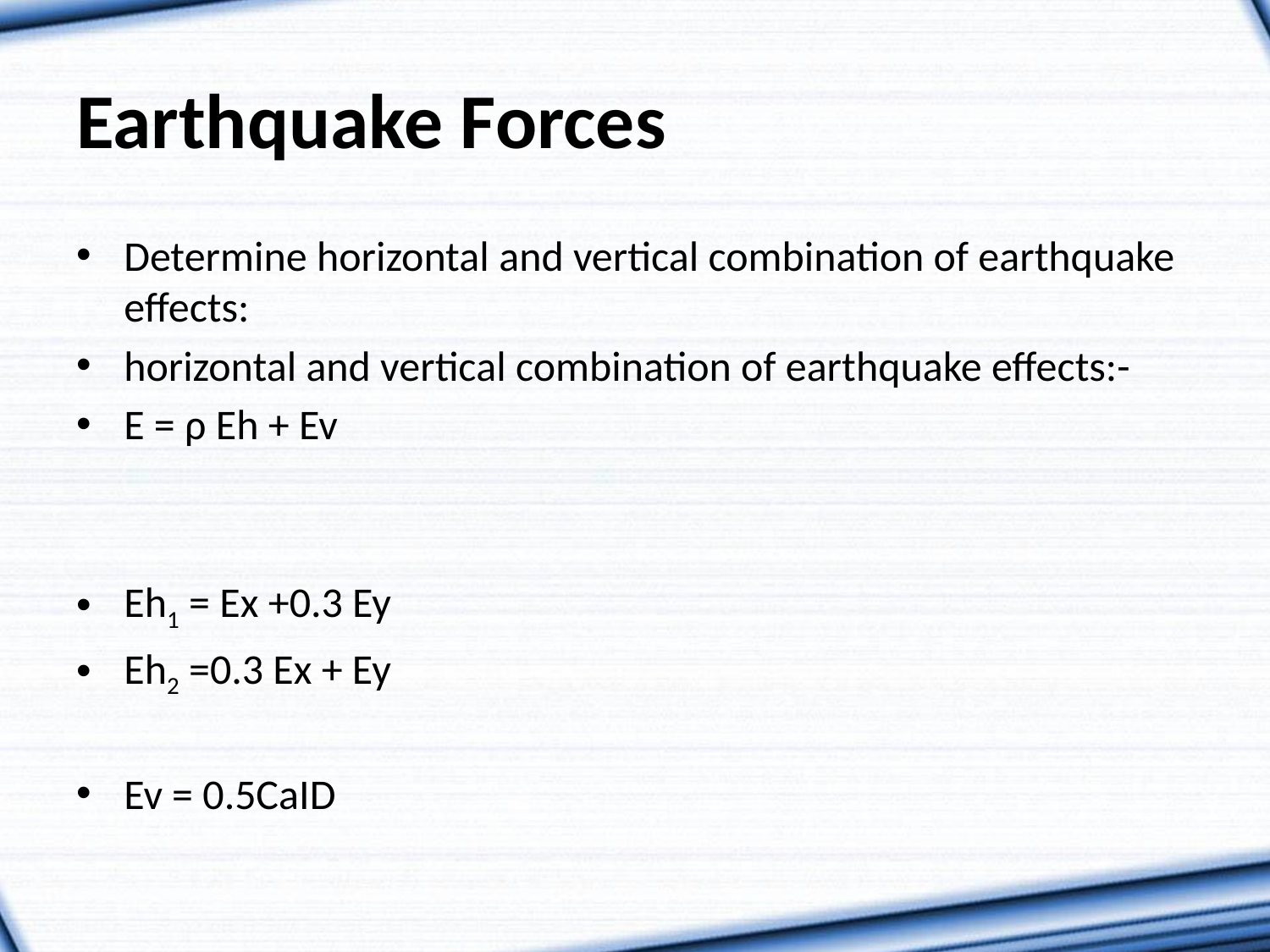

# Earthquake Forces
Determine horizontal and vertical combination of earthquake effects:
horizontal and vertical combination of earthquake effects:-
E = ρ Eh + Ev

Eh1 = Ex +0.3 Ey
Eh2 =0.3 Ex + Ey

Ev = 0.5CaID